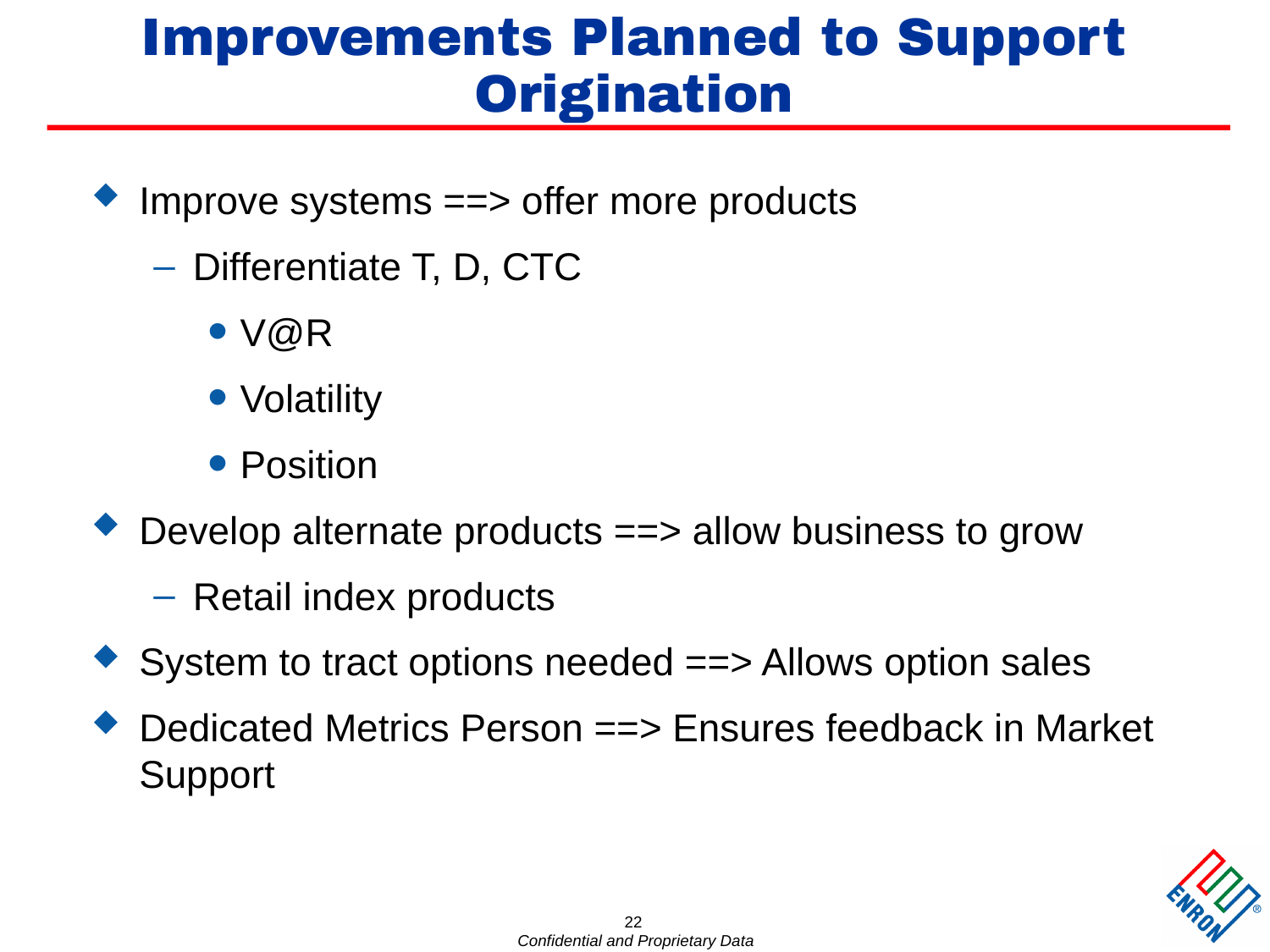

22
# Improvements Planned to Support Origination
Improve systems ==> offer more products
Differentiate T, D, CTC
V@R
Volatility
Position
Develop alternate products ==> allow business to grow
Retail index products
System to tract options needed ==> Allows option sales
Dedicated Metrics Person ==> Ensures feedback in Market Support